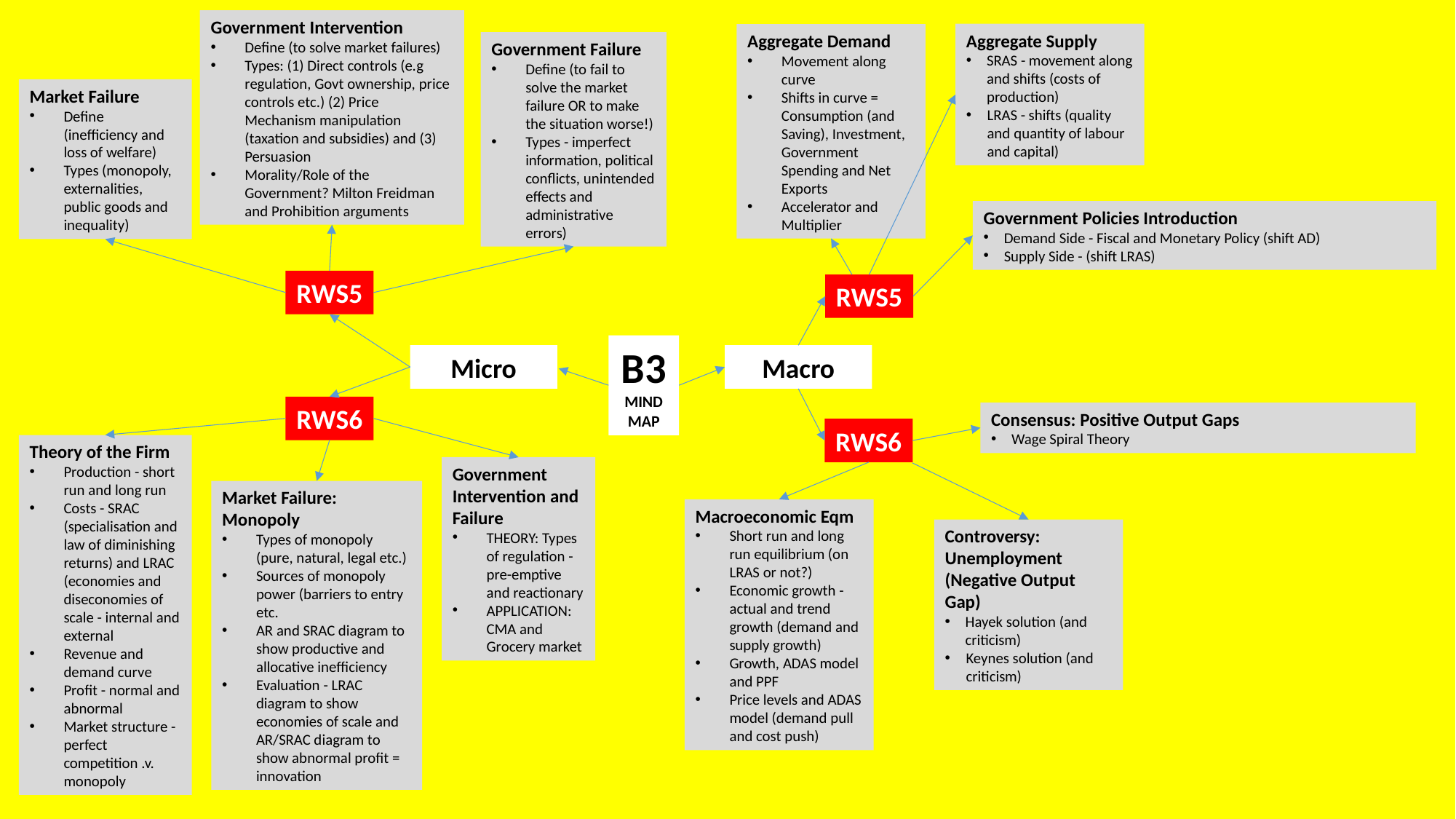

Government Intervention
Define (to solve market failures)
Types: (1) Direct controls (e.g regulation, Govt ownership, price controls etc.) (2) Price Mechanism manipulation (taxation and subsidies) and (3) Persuasion
Morality/Role of the Government? Milton Freidman and Prohibition arguments
Aggregate Supply
SRAS - movement along and shifts (costs of production)
LRAS - shifts (quality and quantity of labour and capital)
Aggregate Demand
Movement along curve
Shifts in curve = Consumption (and Saving), Investment, Government Spending and Net Exports
Accelerator and Multiplier
Government Failure
Define (to fail to solve the market failure OR to make the situation worse!)
Types - imperfect information, political conflicts, unintended effects and administrative errors)
Market Failure
Define (inefficiency and loss of welfare)
Types (monopoly, externalities, public goods and inequality)
Government Policies Introduction
Demand Side - Fiscal and Monetary Policy (shift AD)
Supply Side - (shift LRAS)
RWS5
RWS5
B3
MIND MAP
Micro
Macro
RWS6
Consensus: Positive Output Gaps
Wage Spiral Theory
RWS6
Theory of the Firm
Production - short run and long run
Costs - SRAC (specialisation and law of diminishing returns) and LRAC (economies and diseconomies of scale - internal and external
Revenue and demand curve
Profit - normal and abnormal
Market structure - perfect competition .v. monopoly
Government Intervention and Failure
THEORY: Types of regulation - pre-emptive and reactionary
APPLICATION: CMA and Grocery market
Market Failure: Monopoly
Types of monopoly (pure, natural, legal etc.)
Sources of monopoly power (barriers to entry etc.
AR and SRAC diagram to show productive and allocative inefficiency
Evaluation - LRAC diagram to show economies of scale and AR/SRAC diagram to show abnormal profit = innovation
Macroeconomic Eqm
Short run and long run equilibrium (on LRAS or not?)
Economic growth - actual and trend growth (demand and supply growth)
Growth, ADAS model and PPF
Price levels and ADAS model (demand pull and cost push)
Controversy: Unemployment (Negative Output Gap)
Hayek solution (and criticism)
Keynes solution (and criticism)